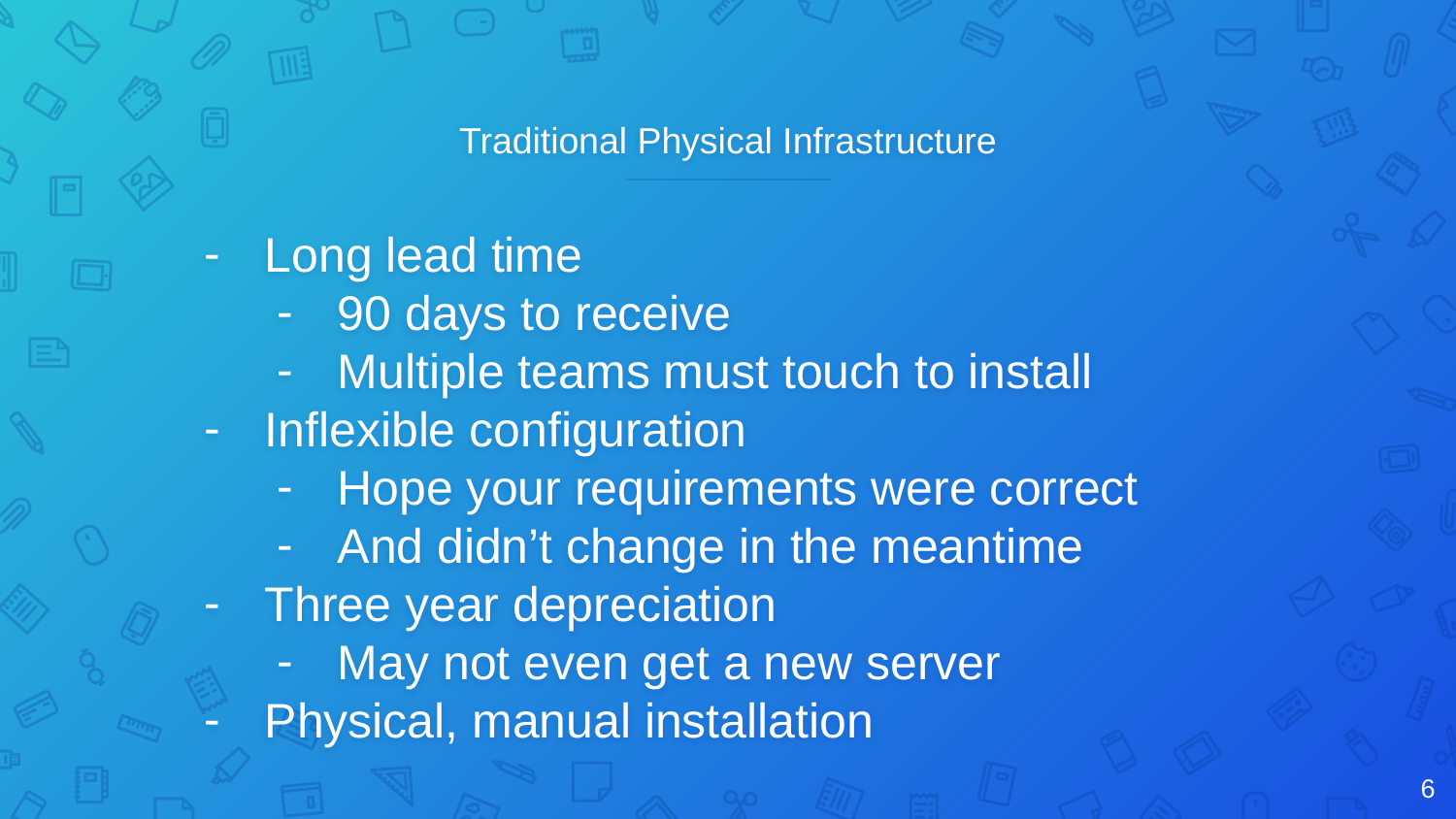

# Traditional Physical Infrastructure
Long lead time
90 days to receive
Multiple teams must touch to install
Inflexible configuration
Hope your requirements were correct
And didn’t change in the meantime
Three year depreciation
May not even get a new server
Physical, manual installation
6